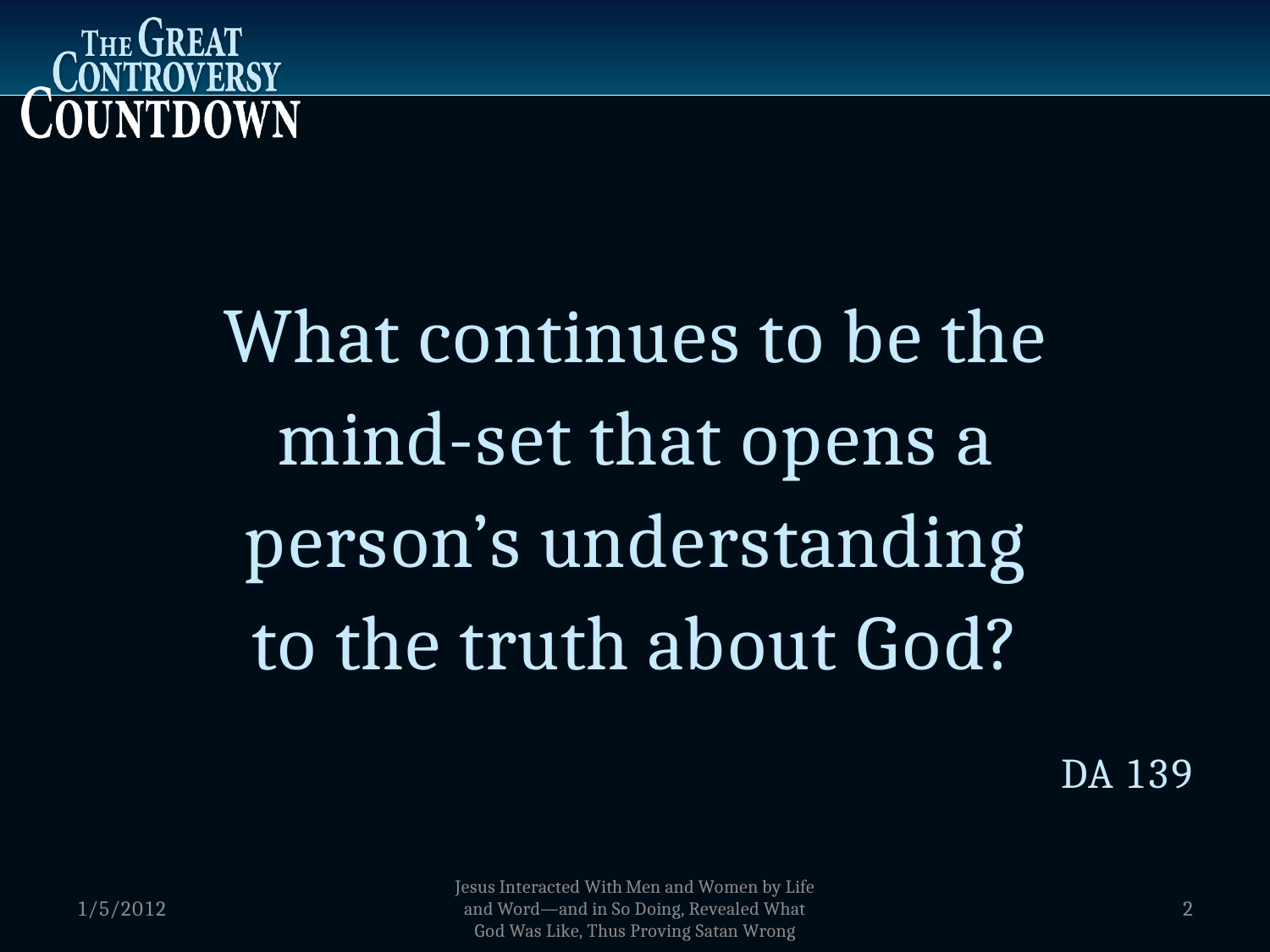

What continues to be the
mind-set that opens a
person’s understanding
to the truth about God?

DA 139
1/5/2012
Jesus Interacted With Men and Women by Life and Word—and in So Doing, Revealed What God Was Like, Thus Proving Satan Wrong
2